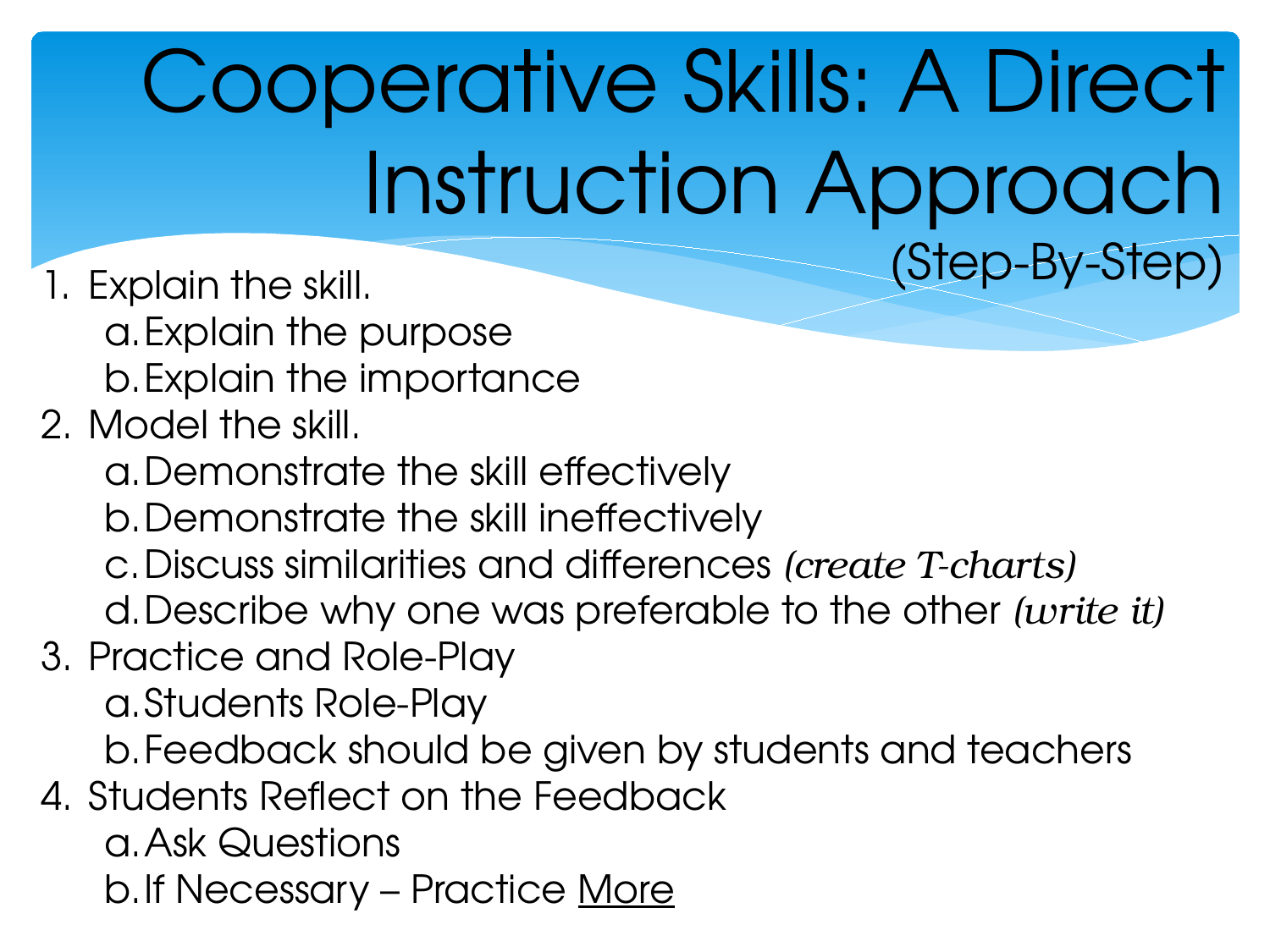

Cooperative Skills: A Direct Instruction Approach
(Step-By-Step)
Explain the skill.
Explain the purpose
Explain the importance
Model the skill.
Demonstrate the skill effectively
Demonstrate the skill ineffectively
Discuss similarities and differences (create T-charts)
Describe why one was preferable to the other (write it)
Practice and Role-Play
Students Role-Play
Feedback should be given by students and teachers
Students Reflect on the Feedback
Ask Questions
If Necessary – Practice More